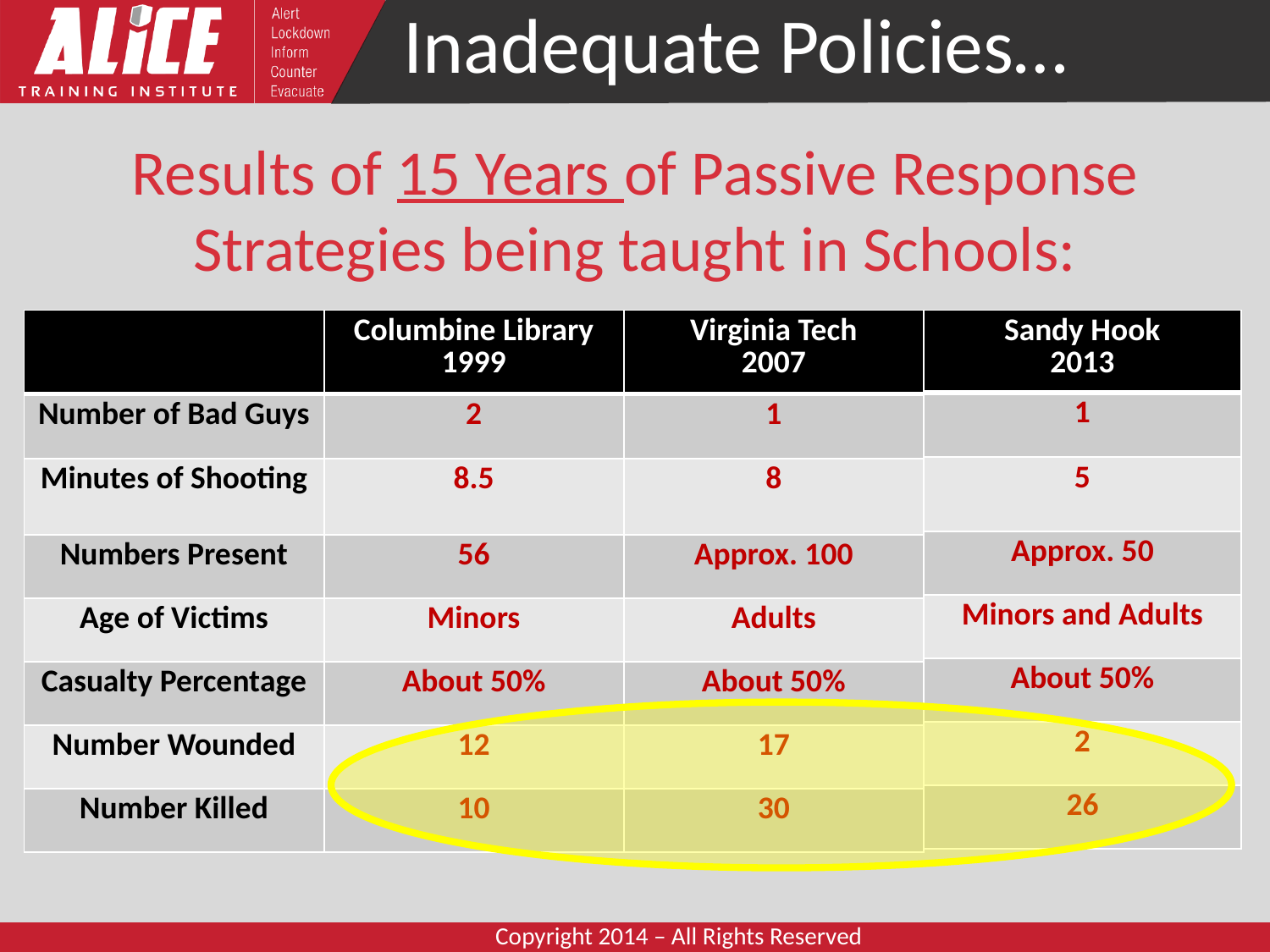

Inadequate Policies…

Results of 15 Years of Passive Response Strategies being taught in Schools:
| Sandy Hook 2013 |
| --- |
| 1 |
| 5 |
| Approx. 50 |
| Minors and Adults |
| About 50% |
| 2 |
| 26 |
|  | Columbine Library 1999 | Virginia Tech 2007 |
| --- | --- | --- |
| Number of Bad Guys | 2 | 1 |
| Minutes of Shooting | 8.5 | 8 |
| Numbers Present | 56 | Approx. 100 |
| Age of Victims | Minors | Adults |
| Casualty Percentage | About 50% | About 50% |
| Number Wounded | 12 | 17 |
| Number Killed | 10 | 30 |